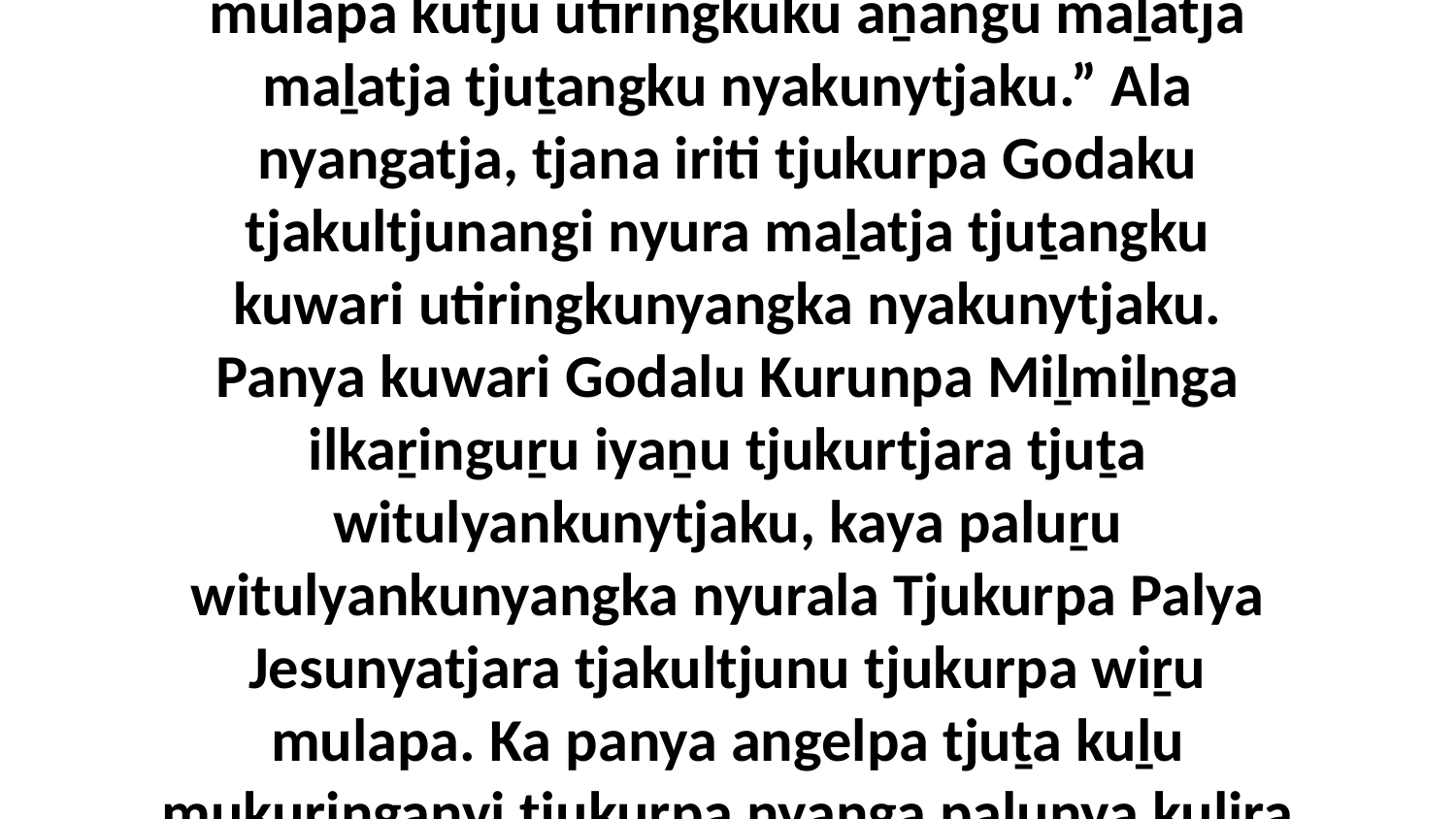

12 Palu Godalu tjanala wangkangu alatji, “Tjukurpa nyanga nyura kuwari wangkanytja kuwari utiringkunytja wiya, palu ngula mulapa kutju utiringkuku aṉangu maḻatja maḻatja tjuṯangku nyakunytjaku.” Ala nyangatja, tjana iriti tjukurpa Godaku tjakultjunangi nyura maḻatja tjuṯangku kuwari utiringkunyangka nyakunytjaku. Panya kuwari Godalu Kurunpa Miḻmiḻnga ilkaṟinguṟu iyaṉu tjukurtjara tjuṯa witulyankunytjaku, kaya paluṟu witulyankunyangka nyurala Tjukurpa Palya Jesunyatjara tjakultjunu tjukurpa wiṟu mulapa. Ka panya angelpa tjuṯa kuḻu mukuringanyi tjukurpa nyanga palunya kuliṟa nintiringkunytjikitja, palu puṯuya kulini.Godalulanya Mantjinu Palya Mulapa Nyinanytjaku